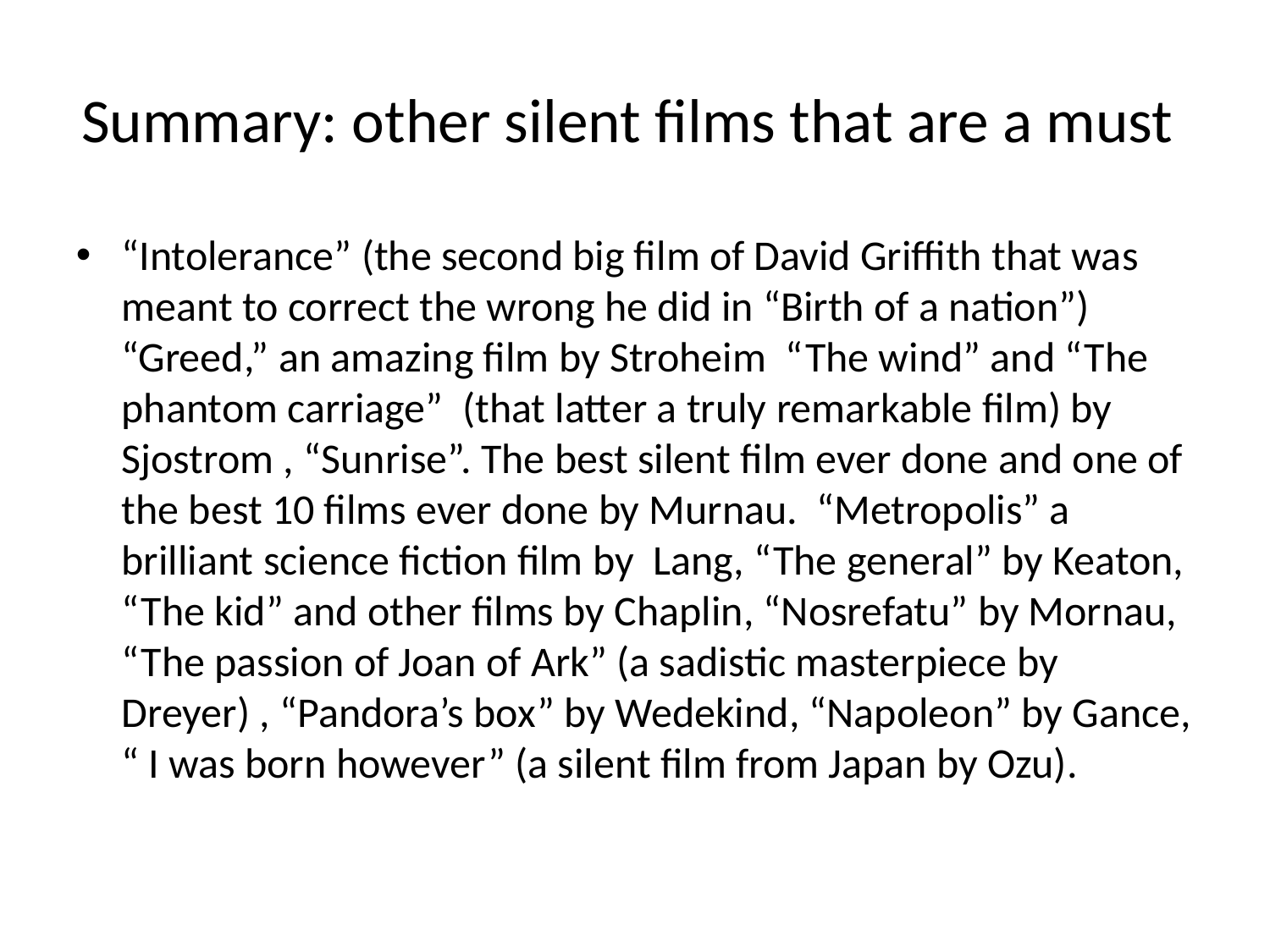

Summary: other silent films that are a must
“Intolerance” (the second big film of David Griffith that was meant to correct the wrong he did in “Birth of a nation”) “Greed,” an amazing film by Stroheim  “The wind” and “The phantom carriage”  (that latter a truly remarkable film) by Sjostrom , “Sunrise”. The best silent film ever done and one of the best 10 films ever done by Murnau.  “Metropolis” a brilliant science fiction film by  Lang, “The general” by Keaton, “The kid” and other films by Chaplin, “Nosrefatu” by Mornau, “The passion of Joan of Ark” (a sadistic masterpiece by Dreyer) , “Pandora’s box” by Wedekind, “Napoleon” by Gance, “ I was born however” (a silent film from Japan by Ozu).